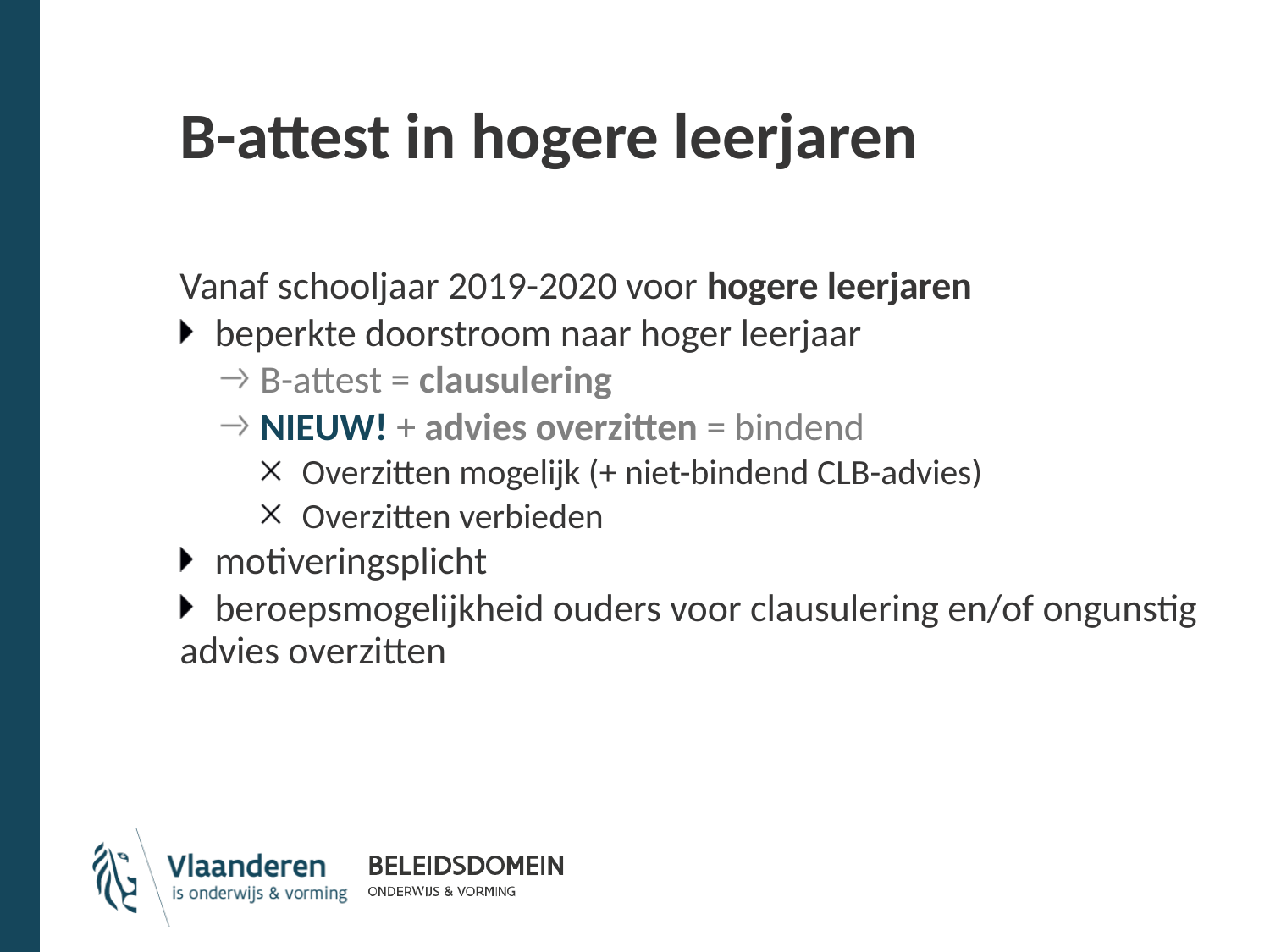

# B-attest in hogere leerjaren
Vanaf schooljaar 2019-2020 voor hogere leerjaren
beperkte doorstroom naar hoger leerjaar
B-attest = clausulering
NIEUW! + advies overzitten = bindend
Overzitten mogelijk (+ niet-bindend CLB-advies)
Overzitten verbieden
motiveringsplicht
beroepsmogelijkheid ouders voor clausulering en/of ongunstig advies overzitten